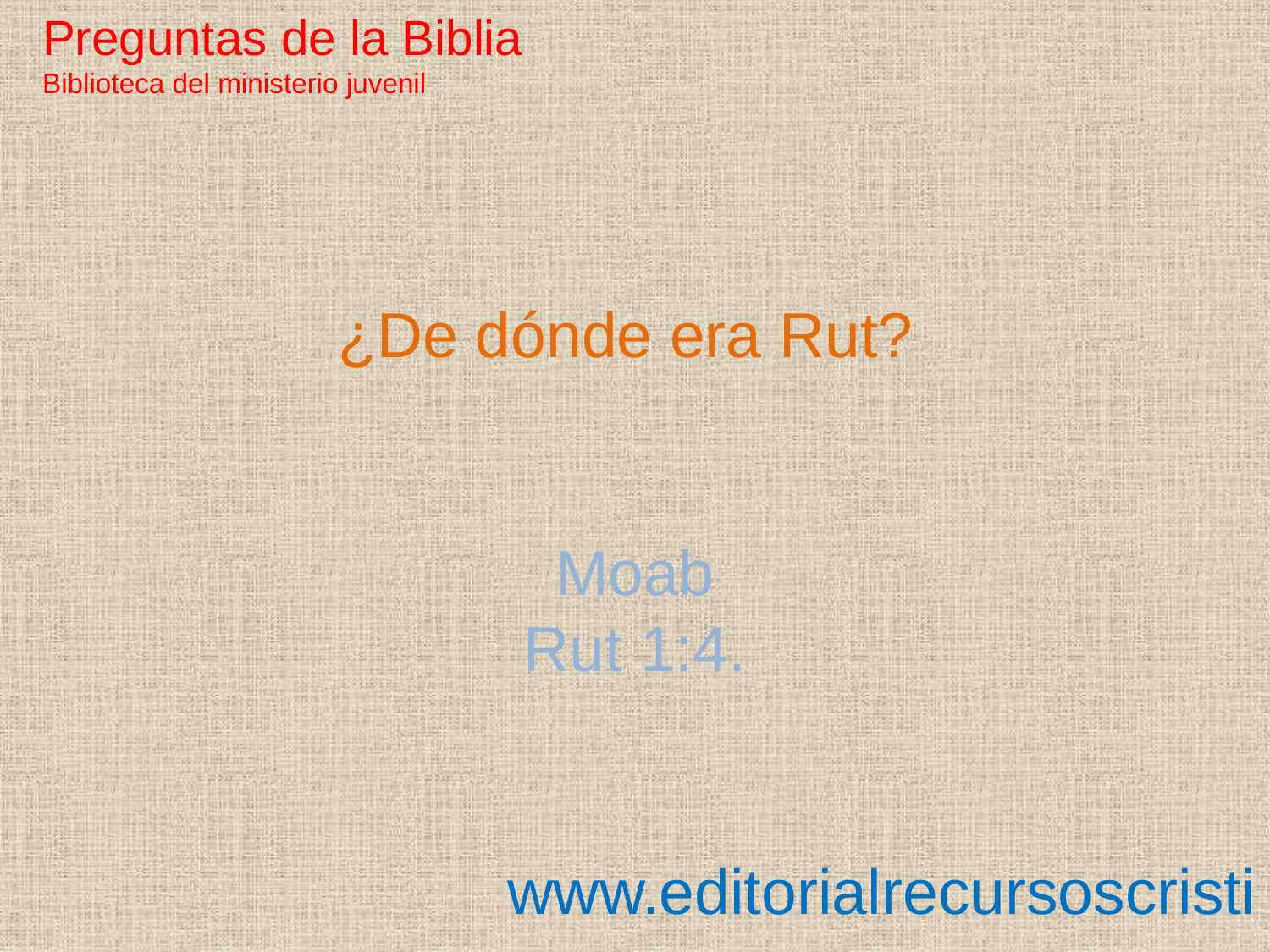

Preguntas de la Biblia                                          Biblioteca del ministerio juvenil
¿De dónde era Rut?
Moab
Rut 1:4.
www.editorialrecursoscristianos.com